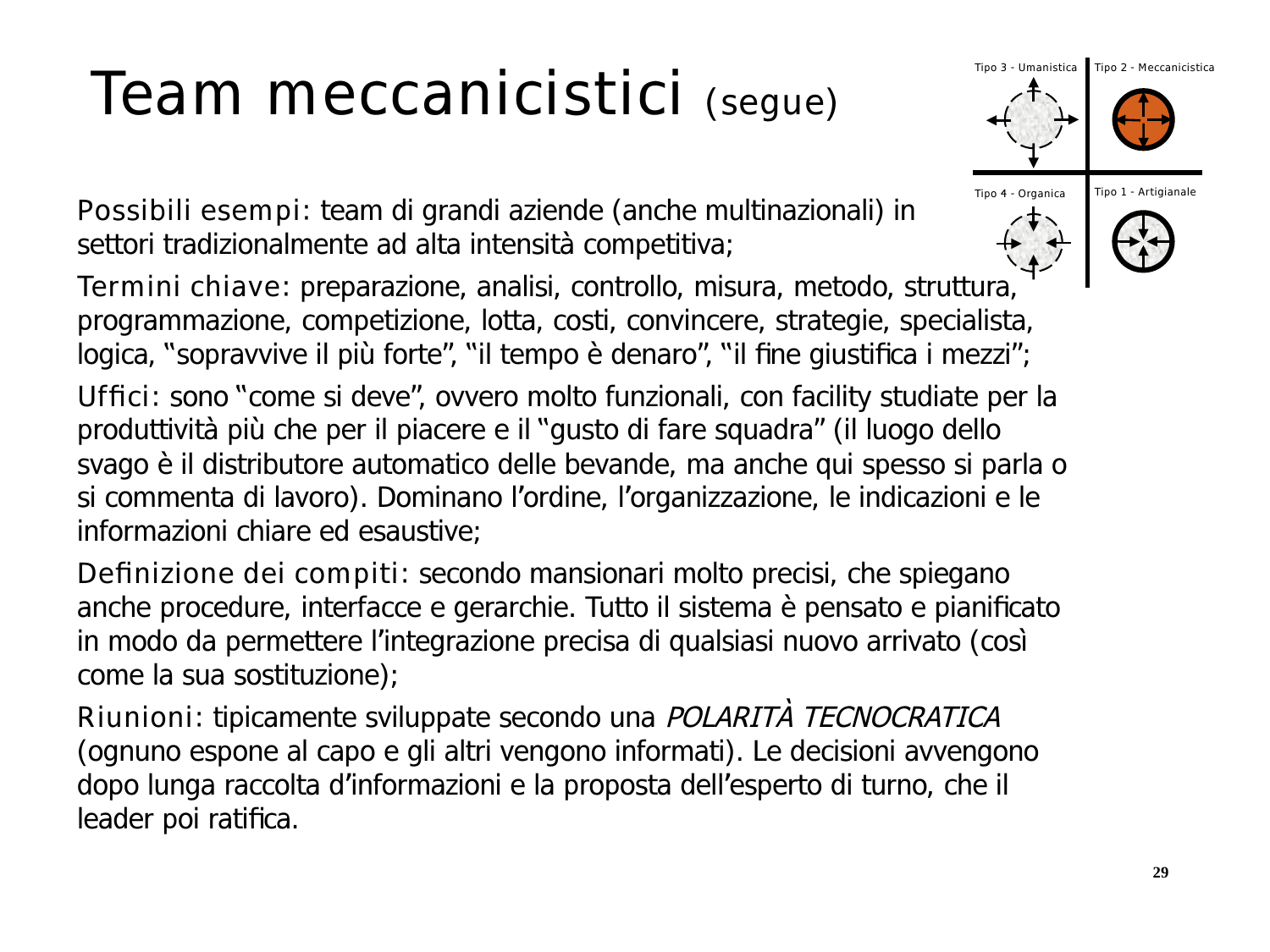

Team meccanicistici (segue)
Tipo 3 - Umanistica
Tipo 2 - Meccanicistica

Tipo 1 - Artigianale
Tipo 4 - Organica
Possibili esempi: team di grandi aziende (anche multinazionali) in
settori tradizionalmente ad alta intensità competitiva;
Termini chiave: preparazione, analisi, controllo, misura, metodo, struttura, programmazione, competizione, lotta, costi, convincere, strategie, specialista, logica, “sopravvive il più forte”, “il tempo è denaro”, “il fine giustifica i mezzi”;
Uffici: sono “come si deve”, ovvero molto funzionali, con facility studiate per la produttività più che per il piacere e il “gusto di fare squadra” (il luogo dello svago è il distributore automatico delle bevande, ma anche qui spesso si parla o si commenta di lavoro). Dominano l’ordine, l’organizzazione, le indicazioni e le informazioni chiare ed esaustive;
Definizione dei compiti: secondo mansionari molto precisi, che spiegano anche procedure, interfacce e gerarchie. Tutto il sistema è pensato e pianificato in modo da permettere l’integrazione precisa di qualsiasi nuovo arrivato (così come la sua sostituzione);
Riunioni: tipicamente sviluppate secondo una POLARITÀ TECNOCRATICA (ognuno espone al capo e gli altri vengono informati). Le decisioni avvengono dopo lunga raccolta d’informazioni e la proposta dell’esperto di turno, che il leader poi ratifica.